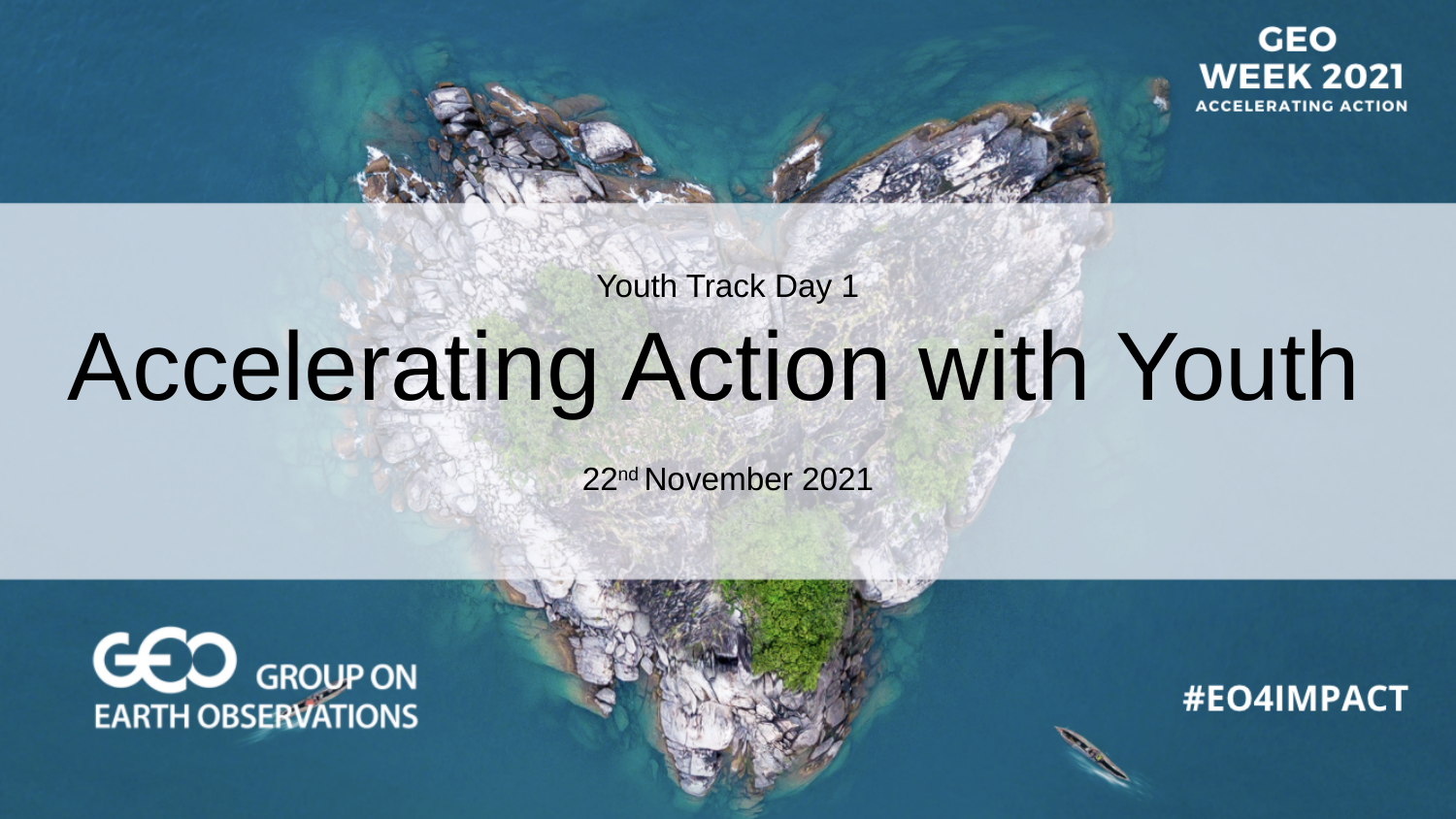

Youth Track Day 1
Accelerating Action with Youth

22nd November 2021